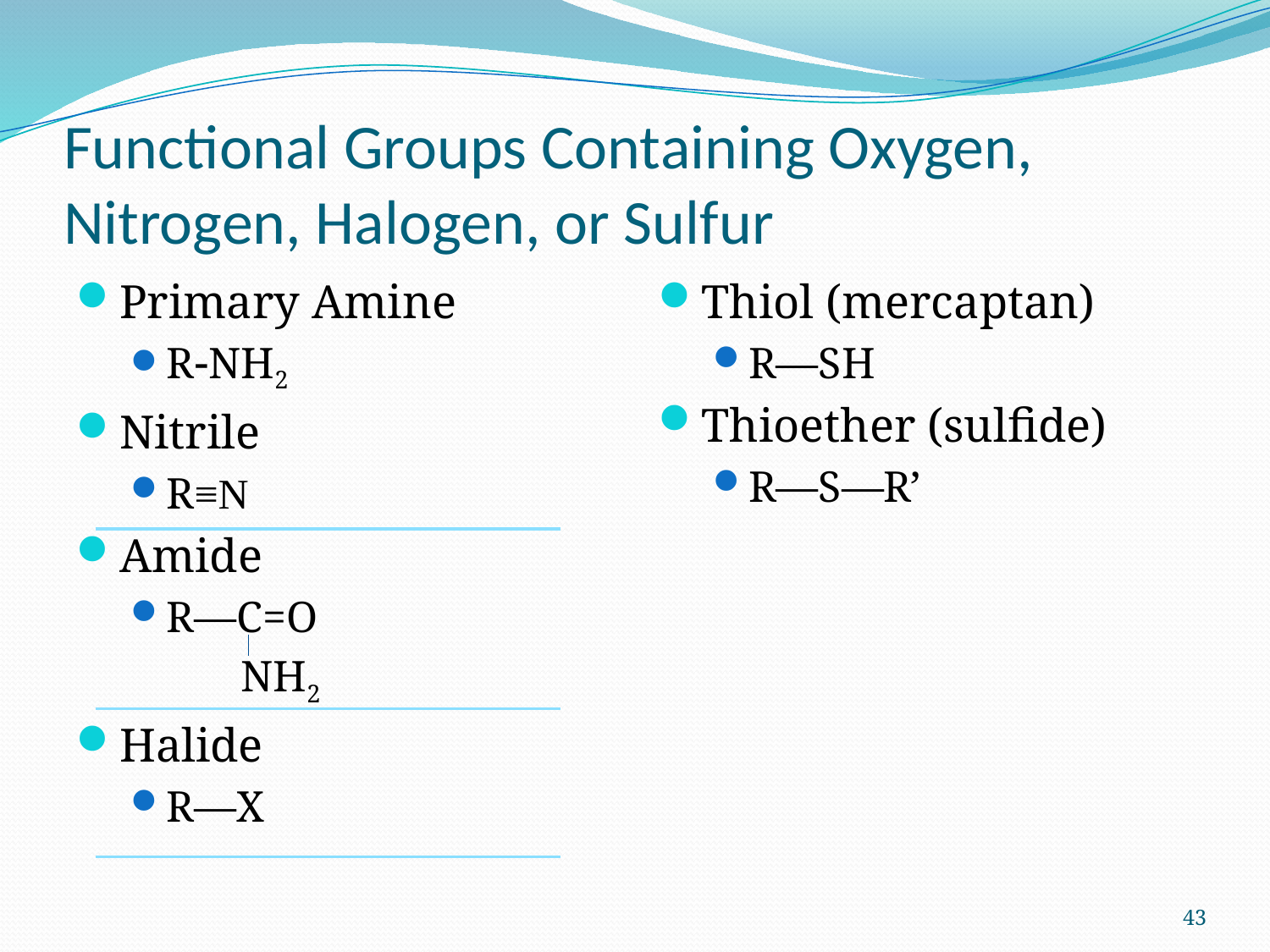

# Functional Groups Containing Oxygen, Nitrogen, Halogen, or Sulfur
Primary Amine
R−NH2
Nitrile
R≡N
Amide
R—C=O
          NH2
Halide
R—X

Thiol (mercaptan)
R—SH
Thioether (sulfide)
R—S—R’

43